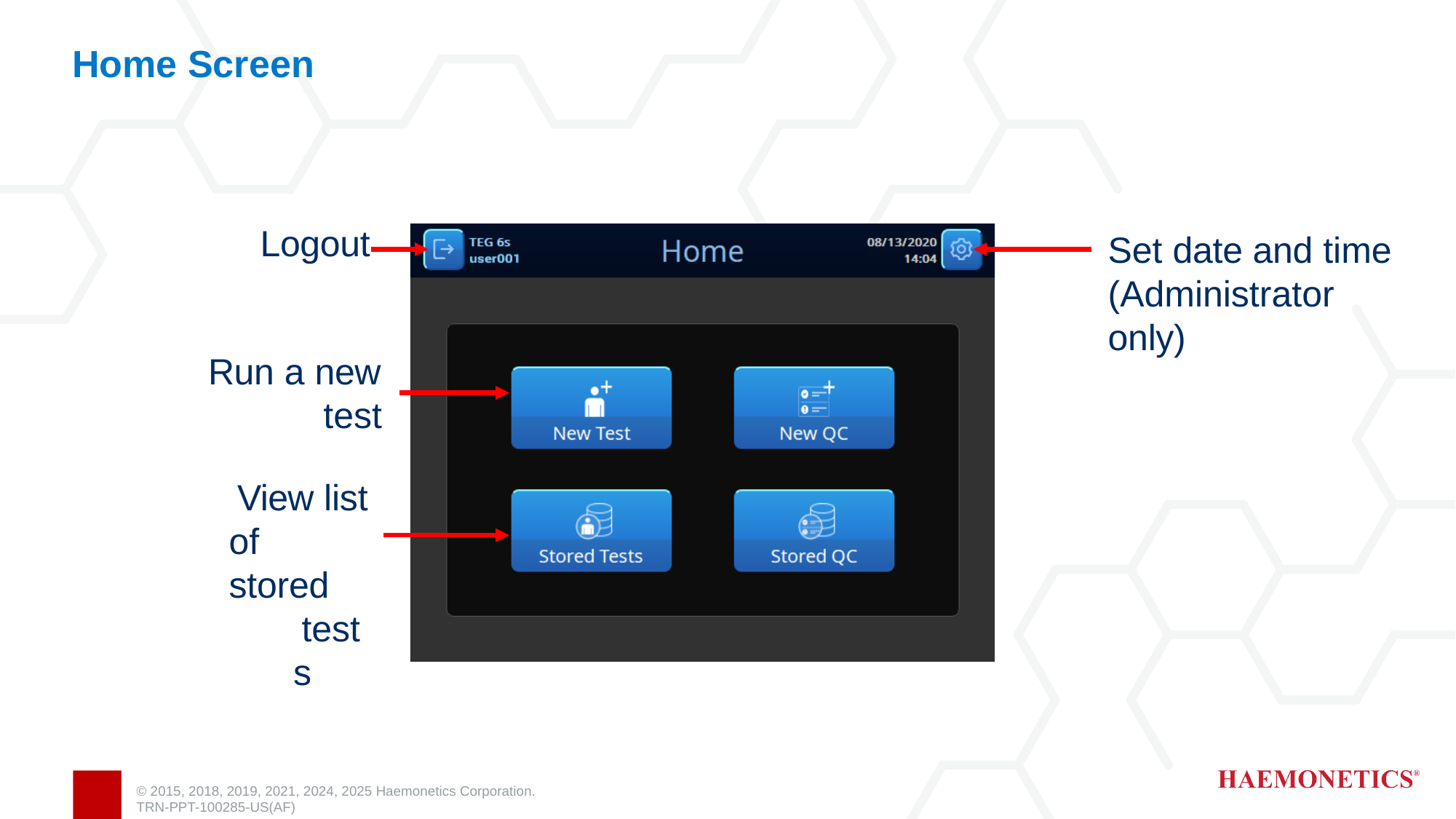

# Home Screen
Logout

Set date and time (Administrator only)
Run a new
test
View list of stored
tests